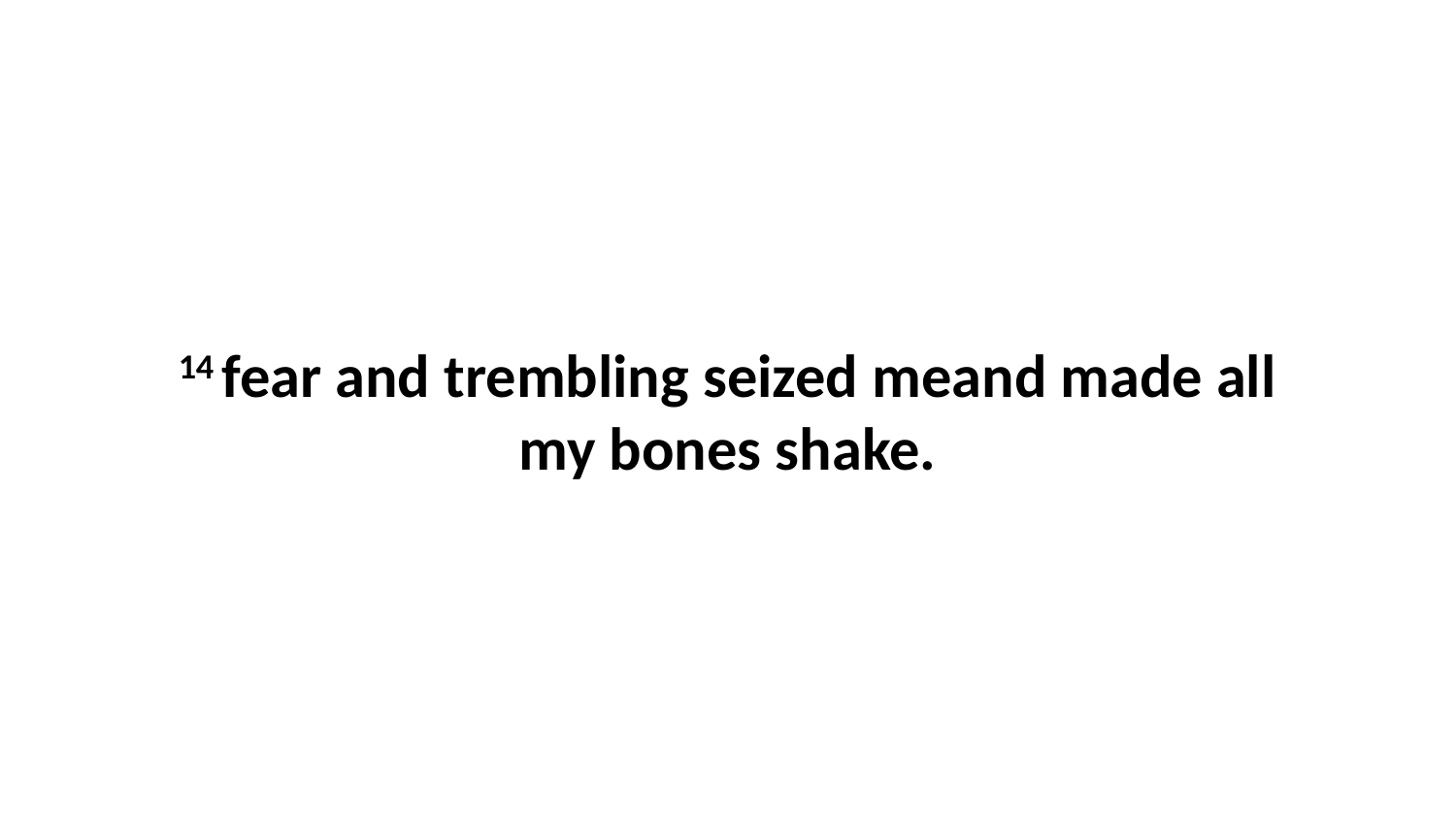

14 fear and trembling seized meand made all my bones shake.